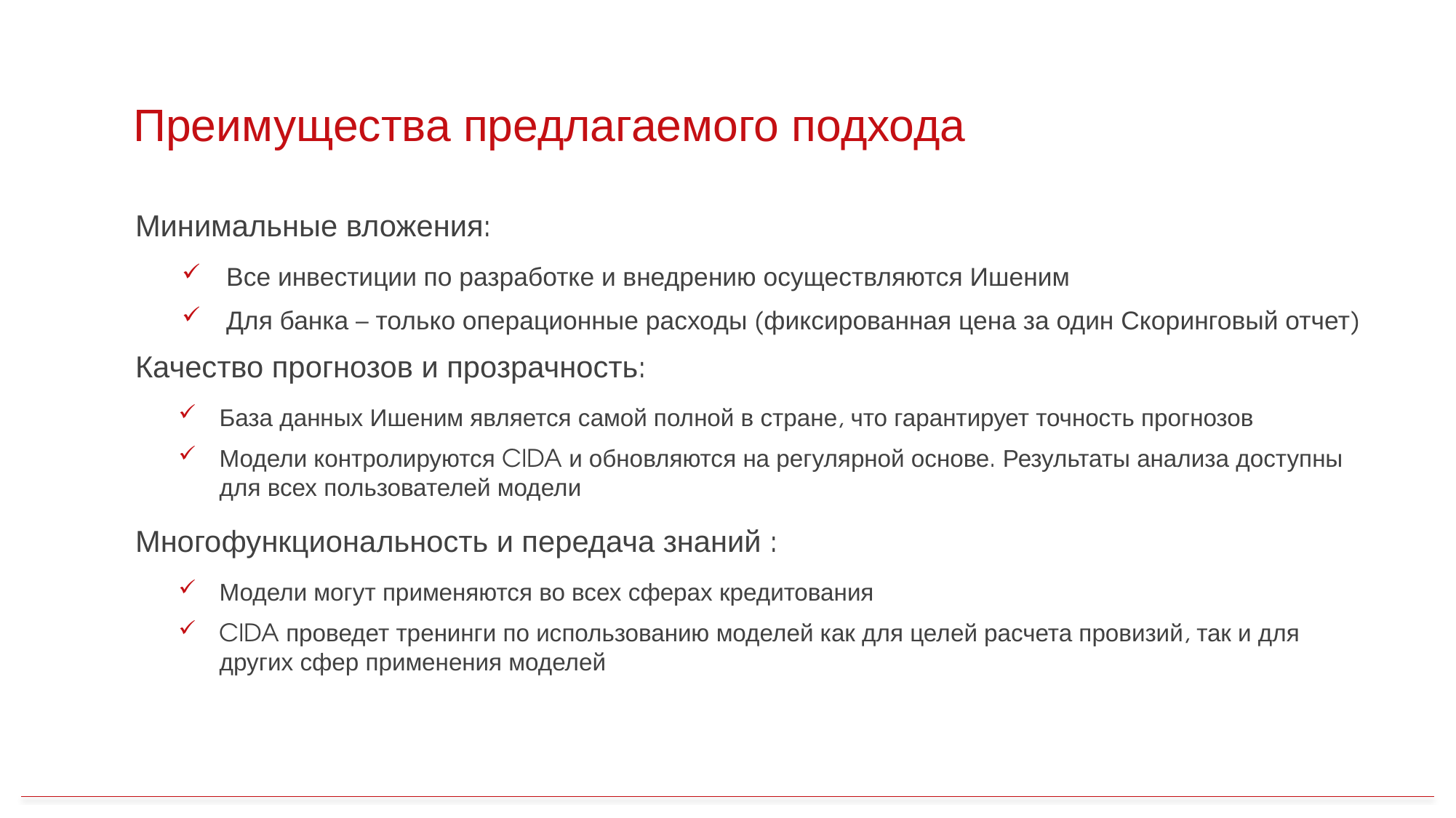

# Преимущества предлагаемого подхода
Минимальные вложения:
Все инвестиции по разработке и внедрению осуществляются Ишеним
Для банка – только операционные расходы (фиксированная цена за один Скоринговый отчет)
Качество прогнозов и прозрачность:
База данных Ишеним является самой полной в стране, что гарантирует точность прогнозов
Модели контролируются CIDA и обновляются на регулярной основе. Результаты анализа доступны для всех пользователей модели

Многофункциональность и передача знаний :
Модели могут применяются во всех сферах кредитования
CIDA проведет тренинги по использованию моделей как для целей расчета провизий, так и для других сфер применения моделей